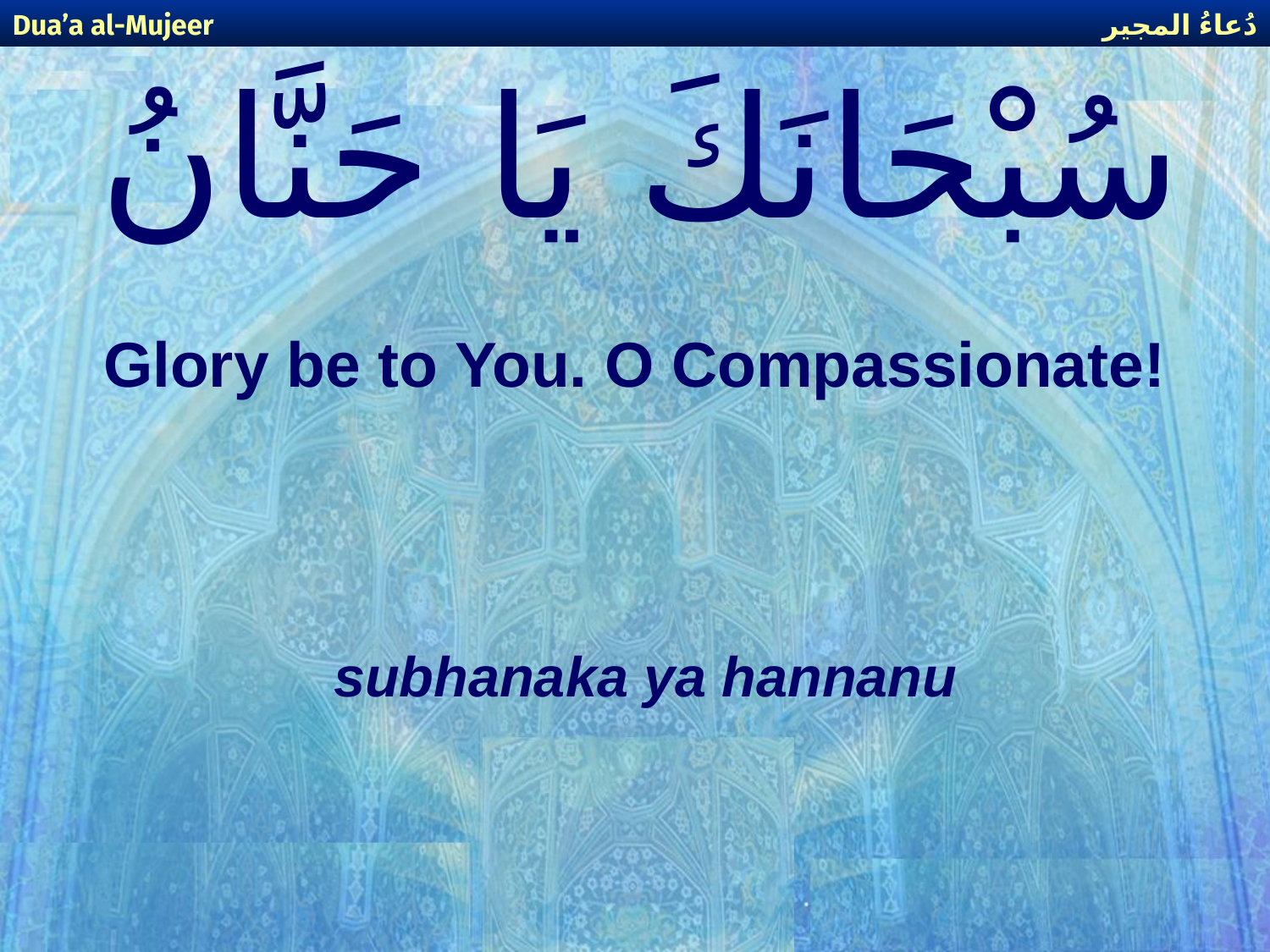

دُعاءُ المجير
Dua’a al-Mujeer
# سُبْحَانَكَ يَا حَنَّانُ
Glory be to You. O Compassionate!
subhanaka ya hannanu